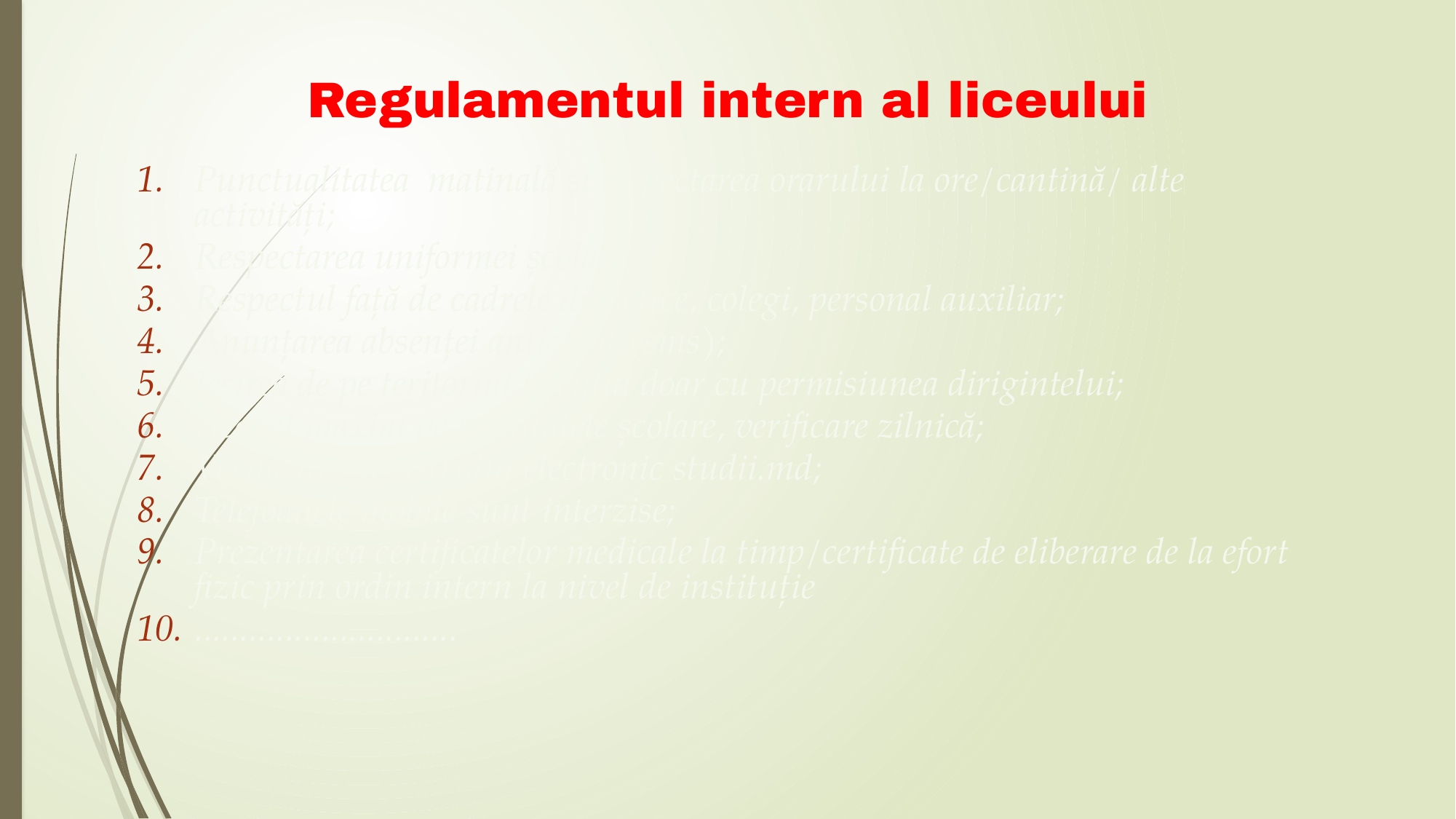

# Regulamentul intern al liceului
Punctualitatea  matinală și respectarea orarului la ore/cantină/ alte activități;
Respectarea uniformei școlare;
Respectul față de cadrele didactice, colegi, personal auxiliar;
Anunțarea absenței anticipat (sms);
Ieșirea de pe teritoriul liceului doar cu permisiunea dirigintelui;
Accent maxim pe rezultatele școlare, verificare zilnică;
Verificarea registrului electronic studii.md;
Telefoanele mobile sunt interzise;
Prezentarea certificatelor medicale la timp/certificate de eliberare de la efort fizic prin ordin intern la nivel de instituție
.............................